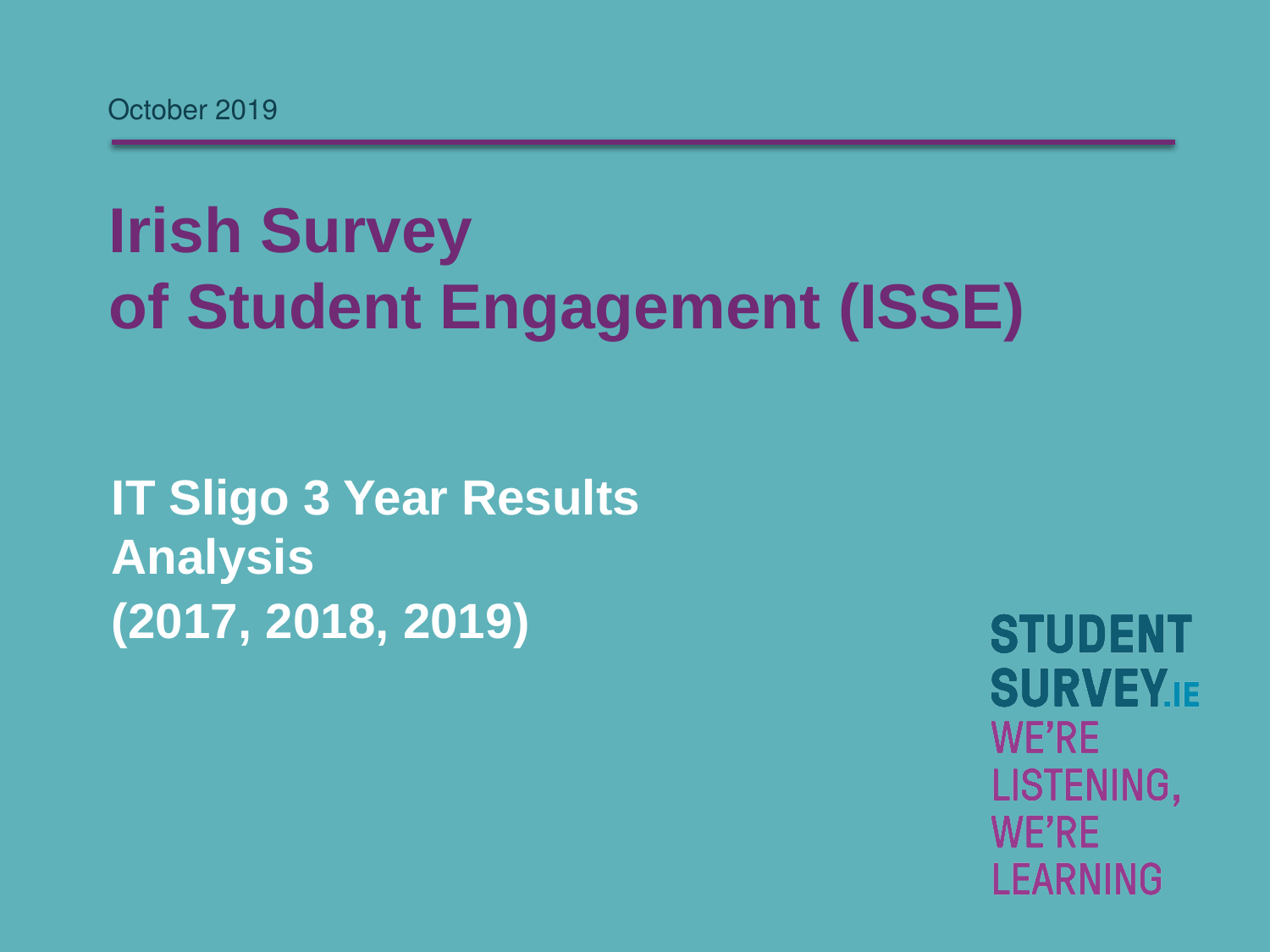

October 2019
# Irish Survey of Student Engagement (ISSE)
IT Sligo 3 Year Results Analysis
(2017, 2018, 2019)